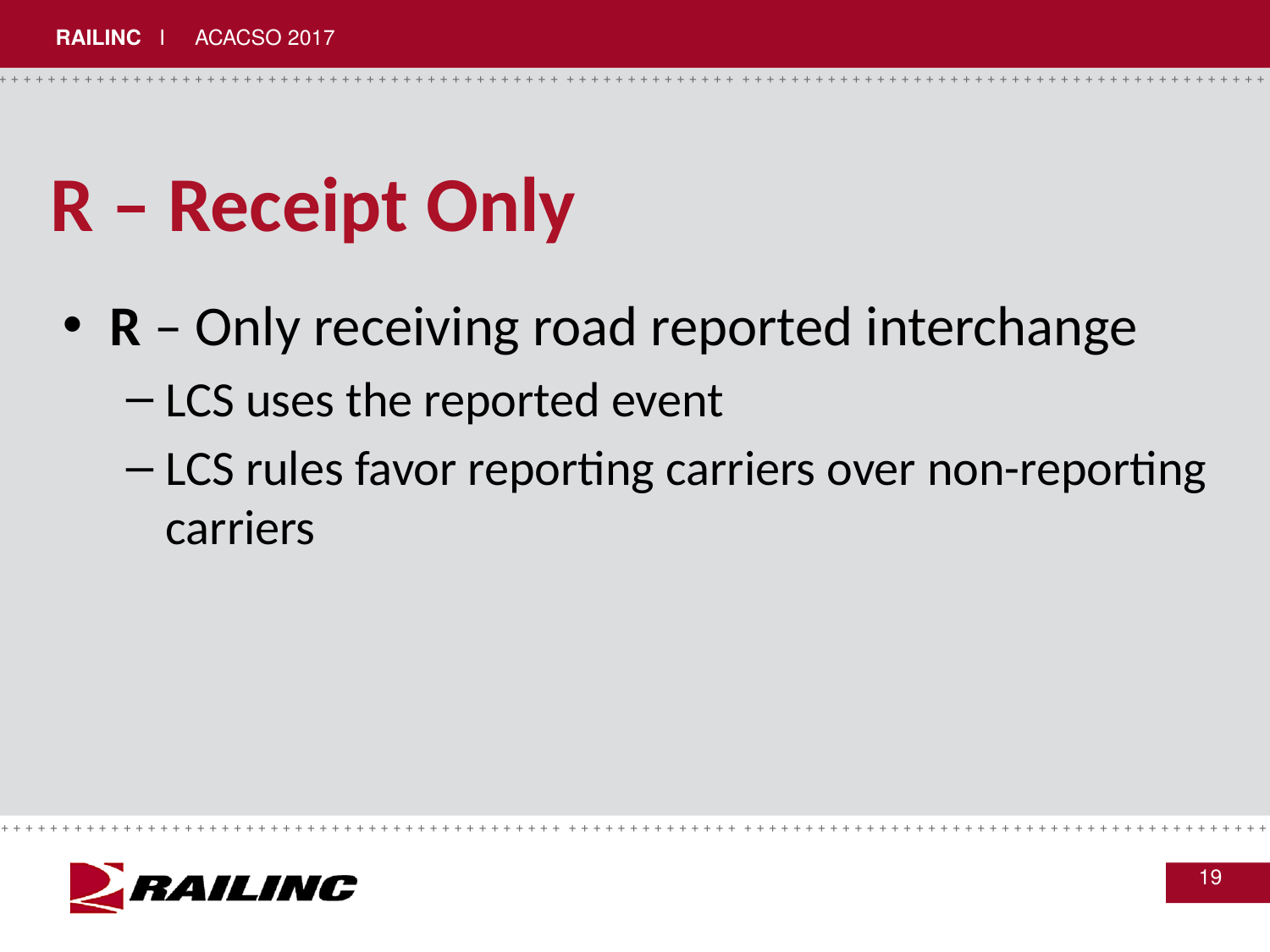

# R – Receipt Only
R – Only receiving road reported interchange
LCS uses the reported event
LCS rules favor reporting carriers over non-reporting carriers
19